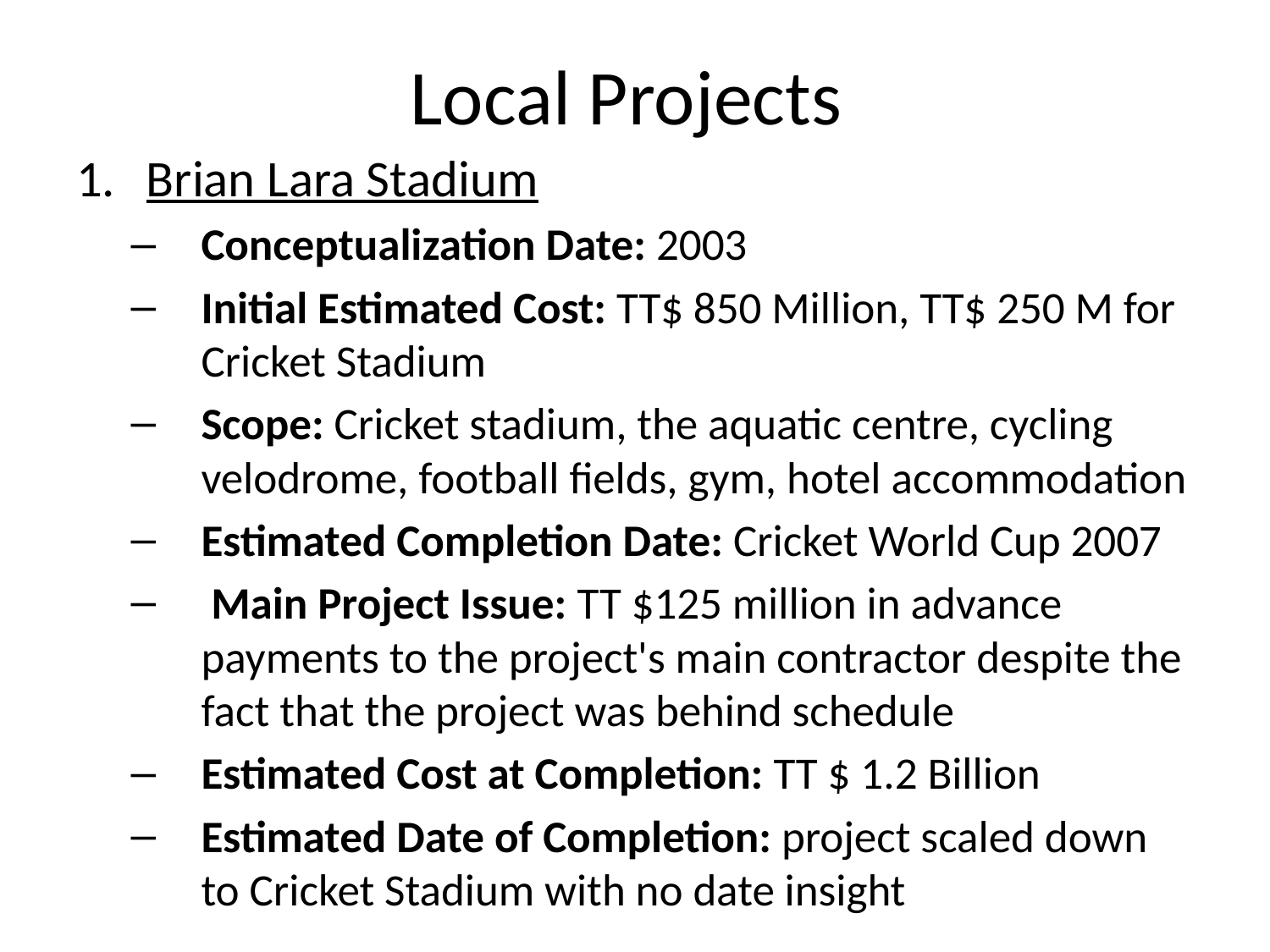

# Local Projects
Brian Lara Stadium
Conceptualization Date: 2003
Initial Estimated Cost: TT$ 850 Million, TT$ 250 M for Cricket Stadium
Scope: Cricket stadium, the aquatic centre, cycling velodrome, football fields, gym, hotel accommodation
Estimated Completion Date: Cricket World Cup 2007
 Main Project Issue: TT $125 million in advance payments to the project's main contractor despite the fact that the project was behind schedule
Estimated Cost at Completion: TT $ 1.2 Billion
Estimated Date of Completion: project scaled down to Cricket Stadium with no date insight